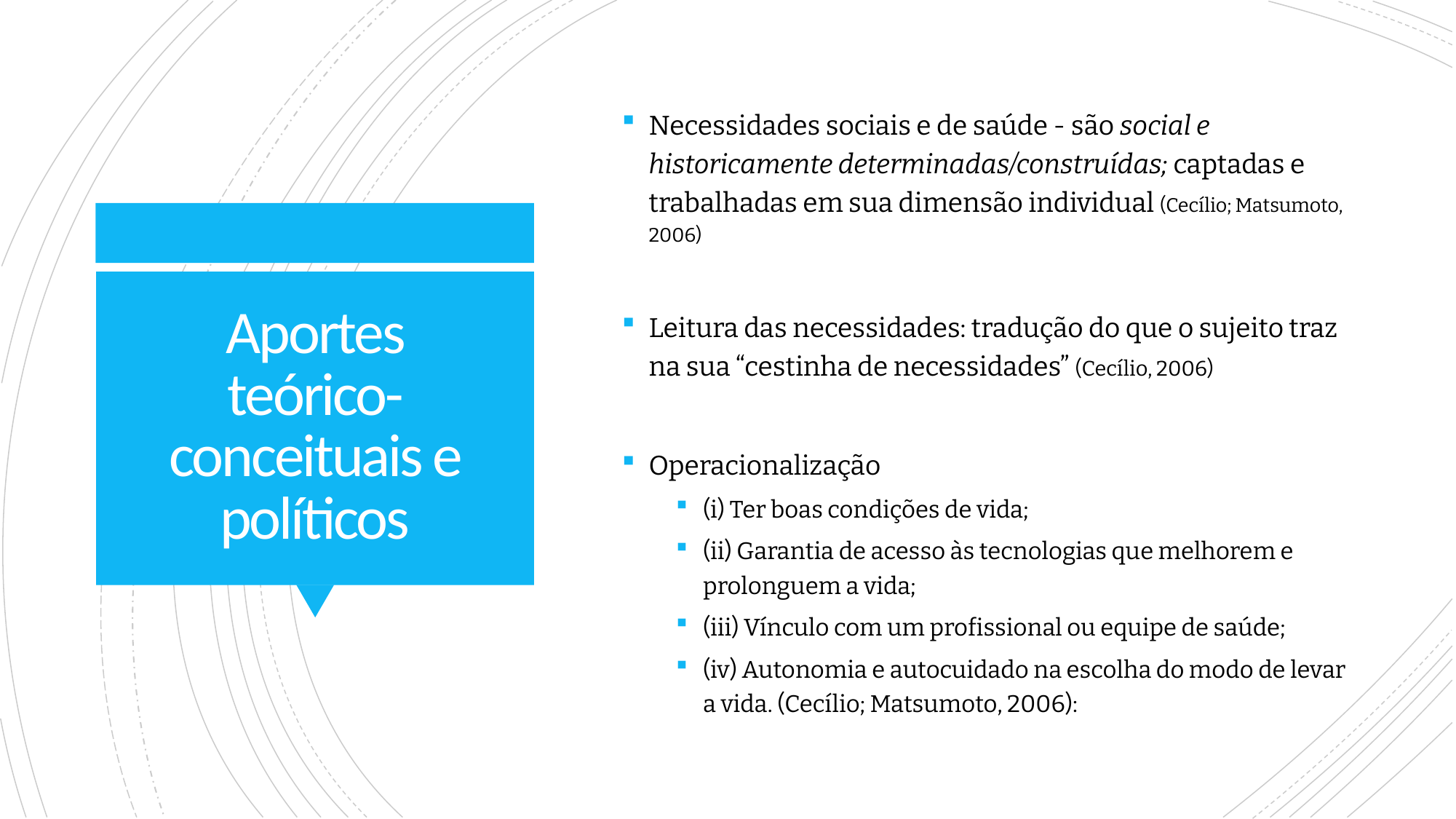

Necessidades sociais e de saúde - são social e historicamente determinadas/construídas; captadas e trabalhadas em sua dimensão individual (Cecílio; Matsumoto, 2006)

Leitura das necessidades: tradução do que o sujeito traz na sua “cestinha de necessidades” (Cecílio, 2006)

Operacionalização
(i) Ter boas condições de vida;
(ii) Garantia de acesso às tecnologias que melhorem e prolonguem a vida;
(iii) Vínculo com um profissional ou equipe de saúde;
(iv) Autonomia e autocuidado na escolha do modo de levar a vida. (Cecílio; Matsumoto, 2006):

# Aportes teórico-conceituais e políticos